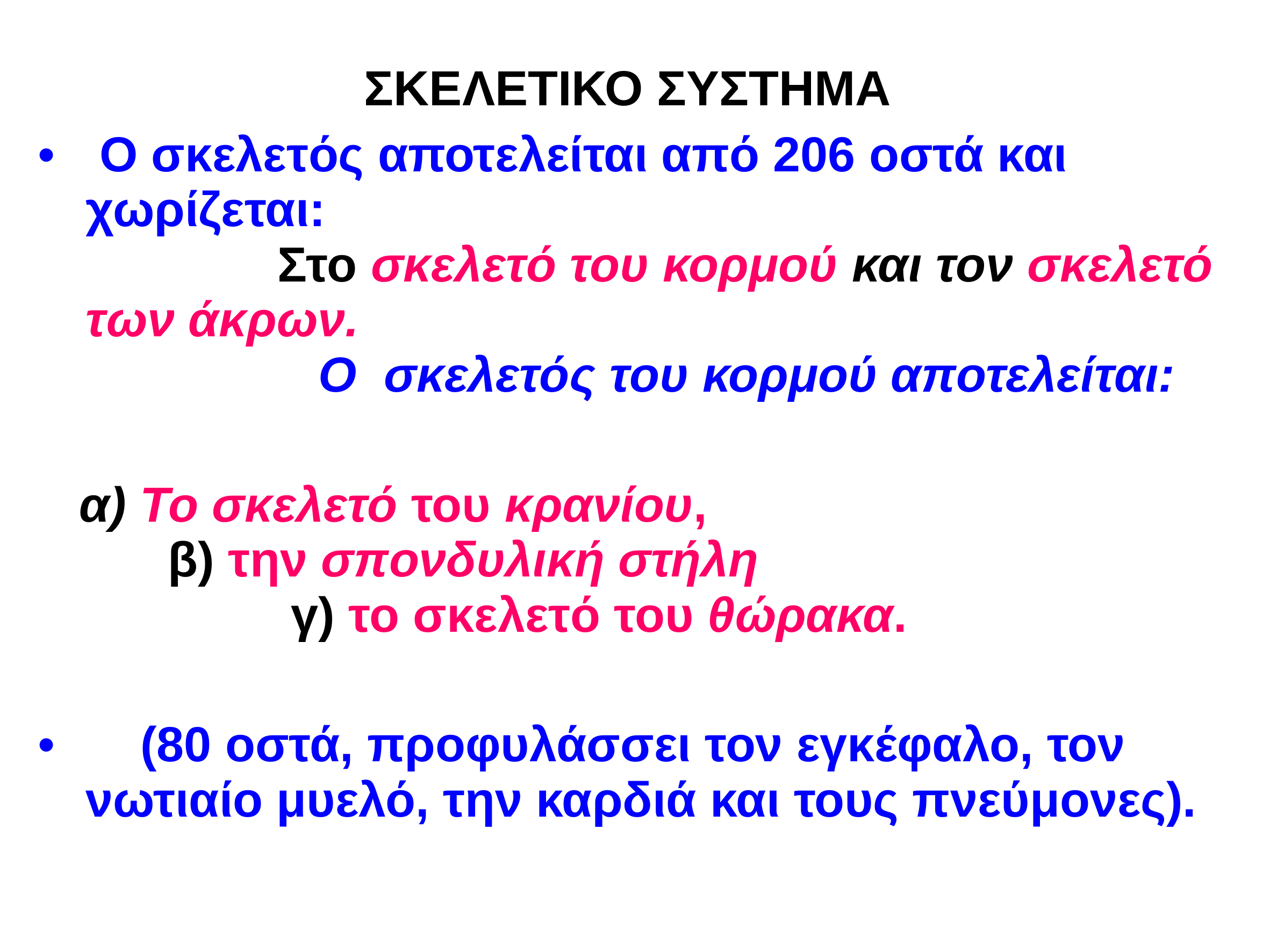

# ΣΚΕΛΕΤΙΚΟ ΣΥΣΤΗΜΑ
 Ο σκελετός αποτελείται από 206 οστά και χωρίζεται:                                                                                Στο σκελετό του κορμού και τον σκελετό των άκρων.                                                                                 Ο  σκελετός του κορμού αποτελείται:

   α) Το σκελετό του κρανίου,                                            β) την σπονδυλική στήλη                                                 γ) το σκελετό του θώρακα.

    (80 οστά, προφυλάσσει τον εγκέφαλο, τον νωτιαίο μυελό, την καρδιά και τους πνεύμονες).